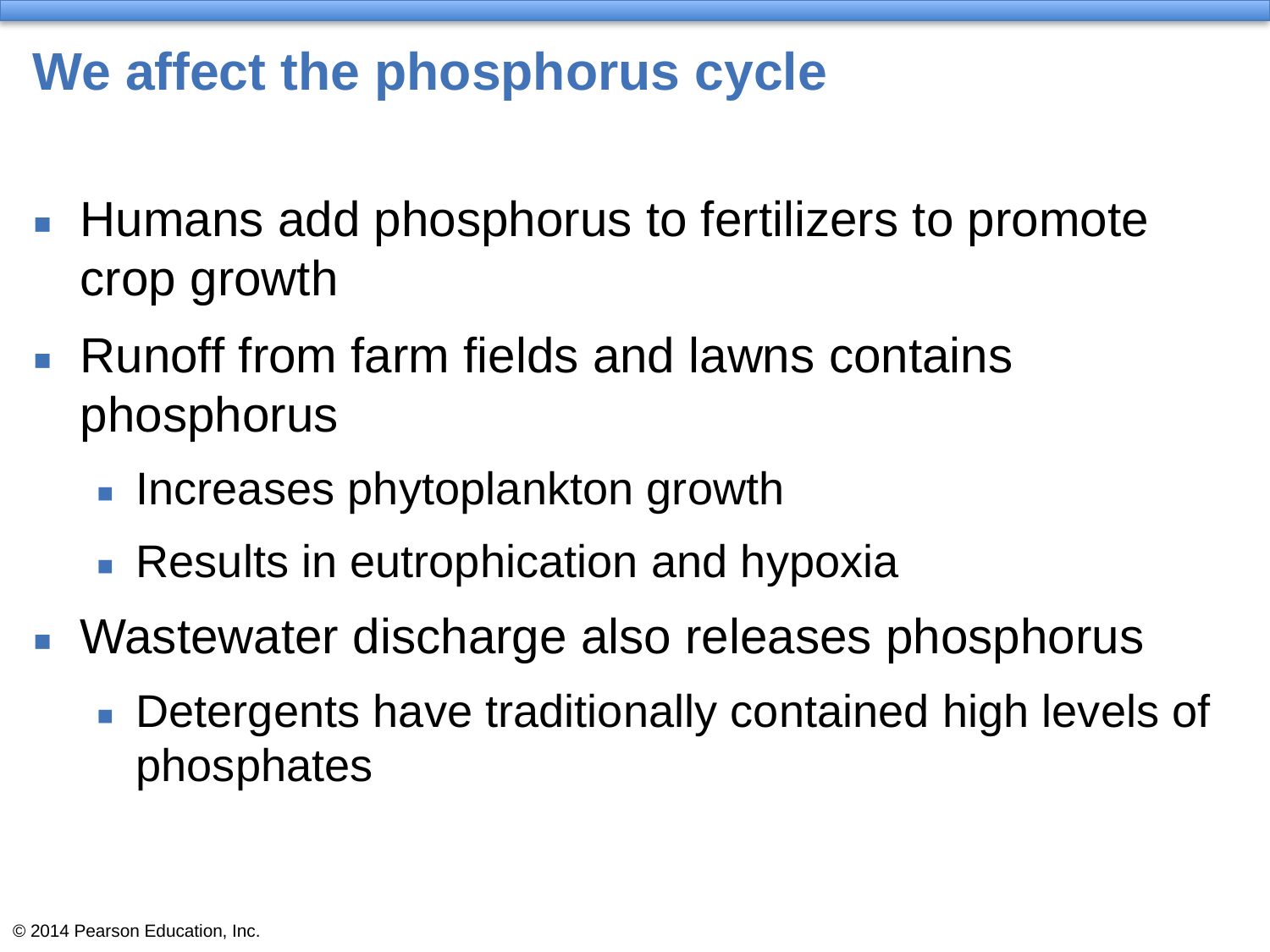

# We affect the phosphorus cycle
Humans add phosphorus to fertilizers to promote crop growth
Runoff from farm fields and lawns contains phosphorus
Increases phytoplankton growth
Results in eutrophication and hypoxia
Wastewater discharge also releases phosphorus
Detergents have traditionally contained high levels of phosphates